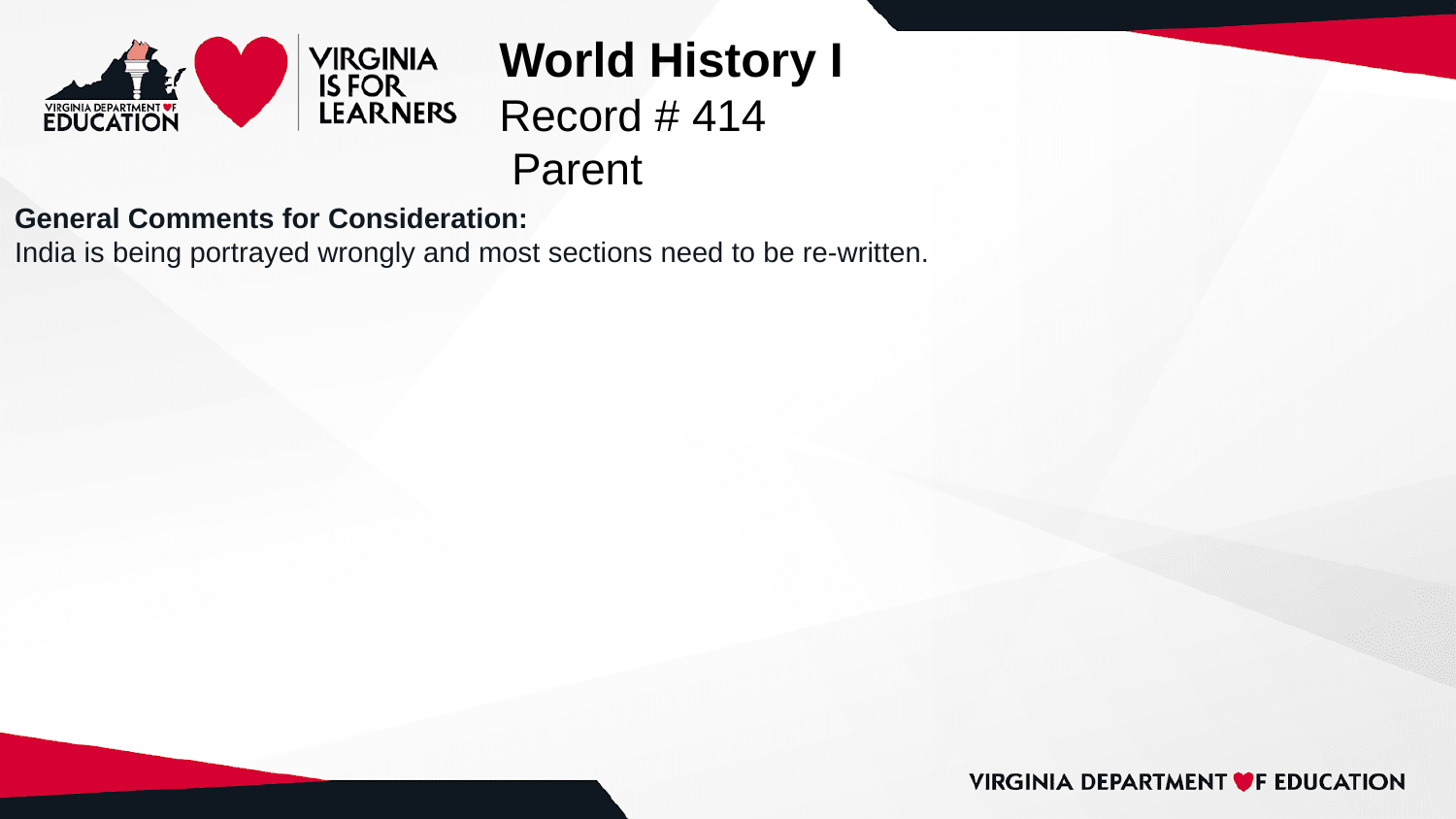

# World History I
Record # 414
 Parent
General Comments for Consideration:
India is being portrayed wrongly and most sections need to be re-written.